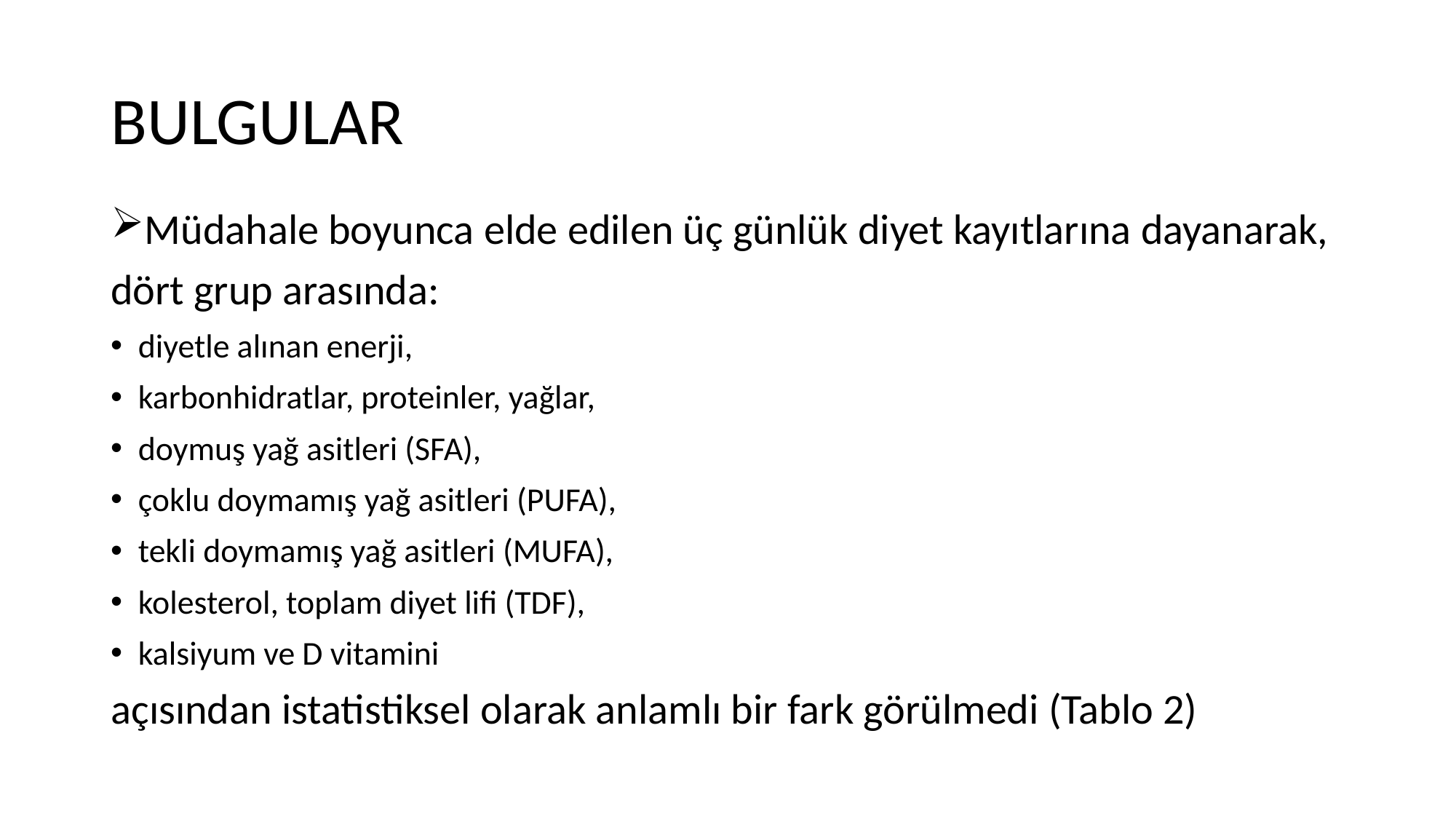

# BULGULAR
Müdahale boyunca elde edilen üç günlük diyet kayıtlarına dayanarak,
dört grup arasında:
diyetle alınan enerji,
karbonhidratlar, proteinler, yağlar,
doymuş yağ asitleri (SFA),
çoklu doymamış yağ asitleri (PUFA),
tekli doymamış yağ asitleri (MUFA),
kolesterol, toplam diyet lifi (TDF),
kalsiyum ve D vitamini
açısından istatistiksel olarak anlamlı bir fark görülmedi (Tablo 2)